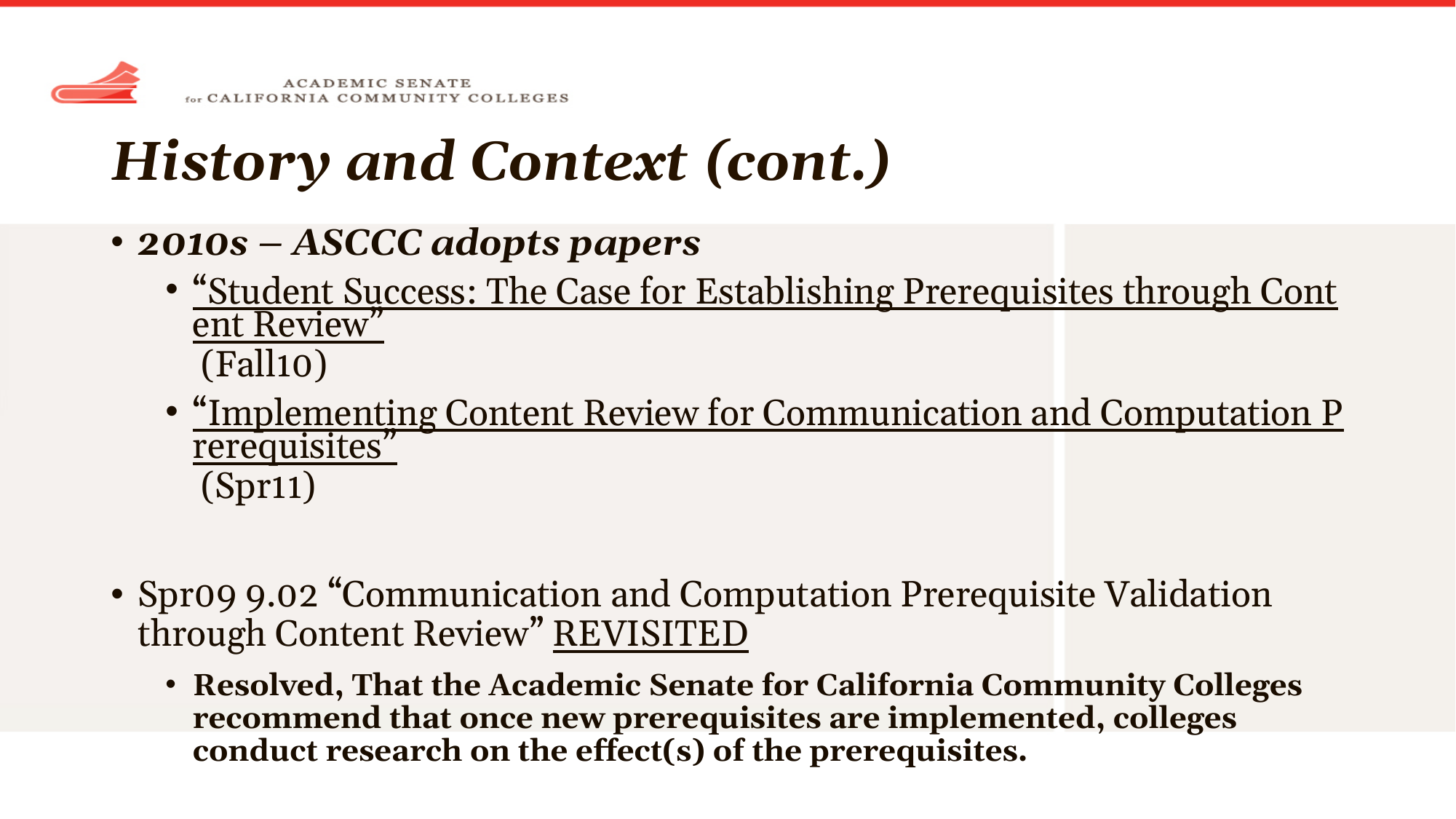

# History and Context (cont.)
2010s – ASCCC adopts papers
“Student Success: The Case for Establishing Prerequisites through Content Review” (Fall10)
“Implementing Content Review for Communication and Computation Prerequisites” (Spr11)

Spr09 9.02 “Communication and Computation Prerequisite Validation through Content Review” REVISITED
Resolved, That the Academic Senate for California Community Colleges recommend that once new prerequisites are implemented, colleges conduct research on the effect(s) of the prerequisites.